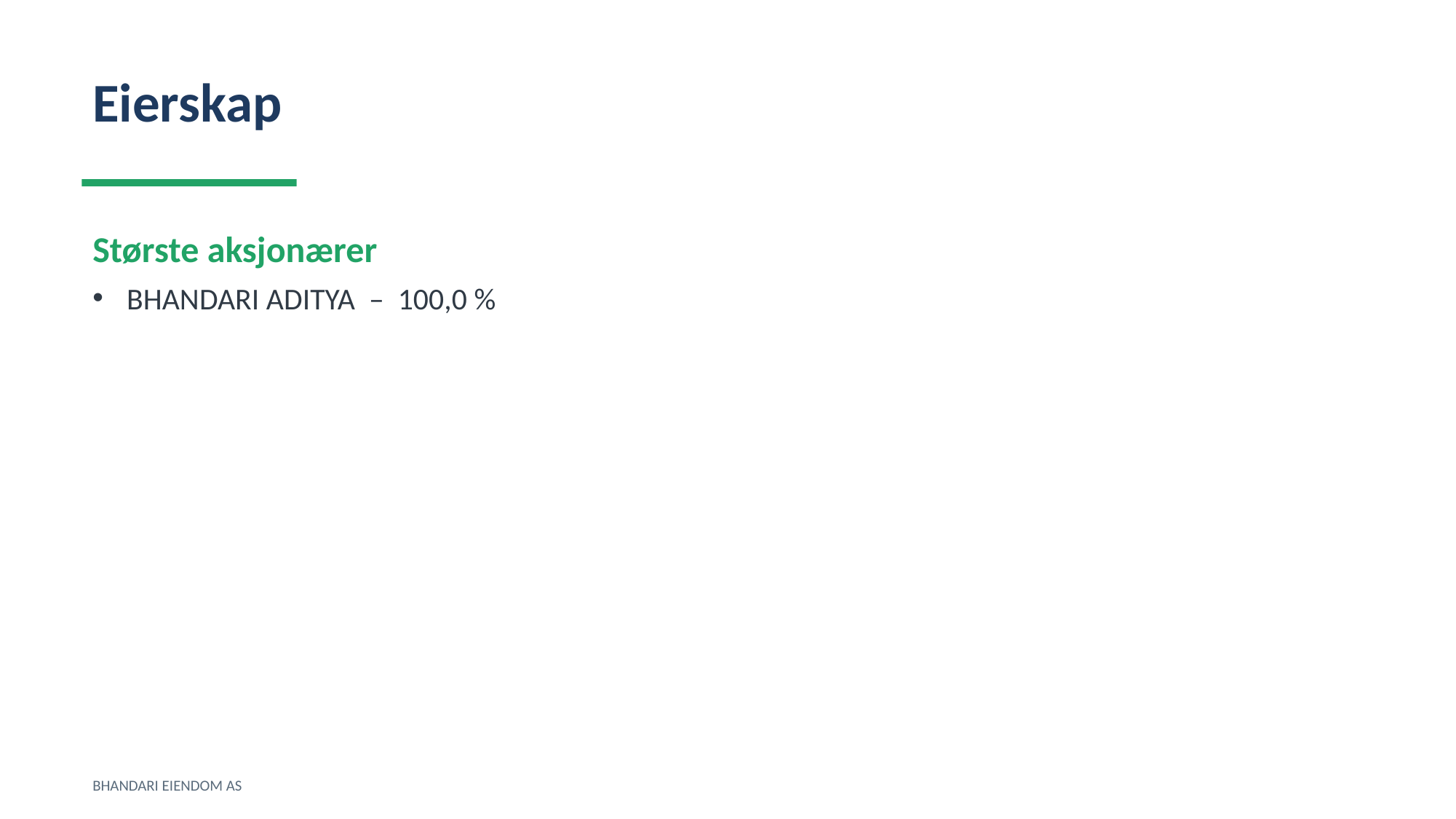

Eierskap

Største aksjonærer
BHANDARI ADITYA  –  100,0 %
BHANDARI EIENDOM AS